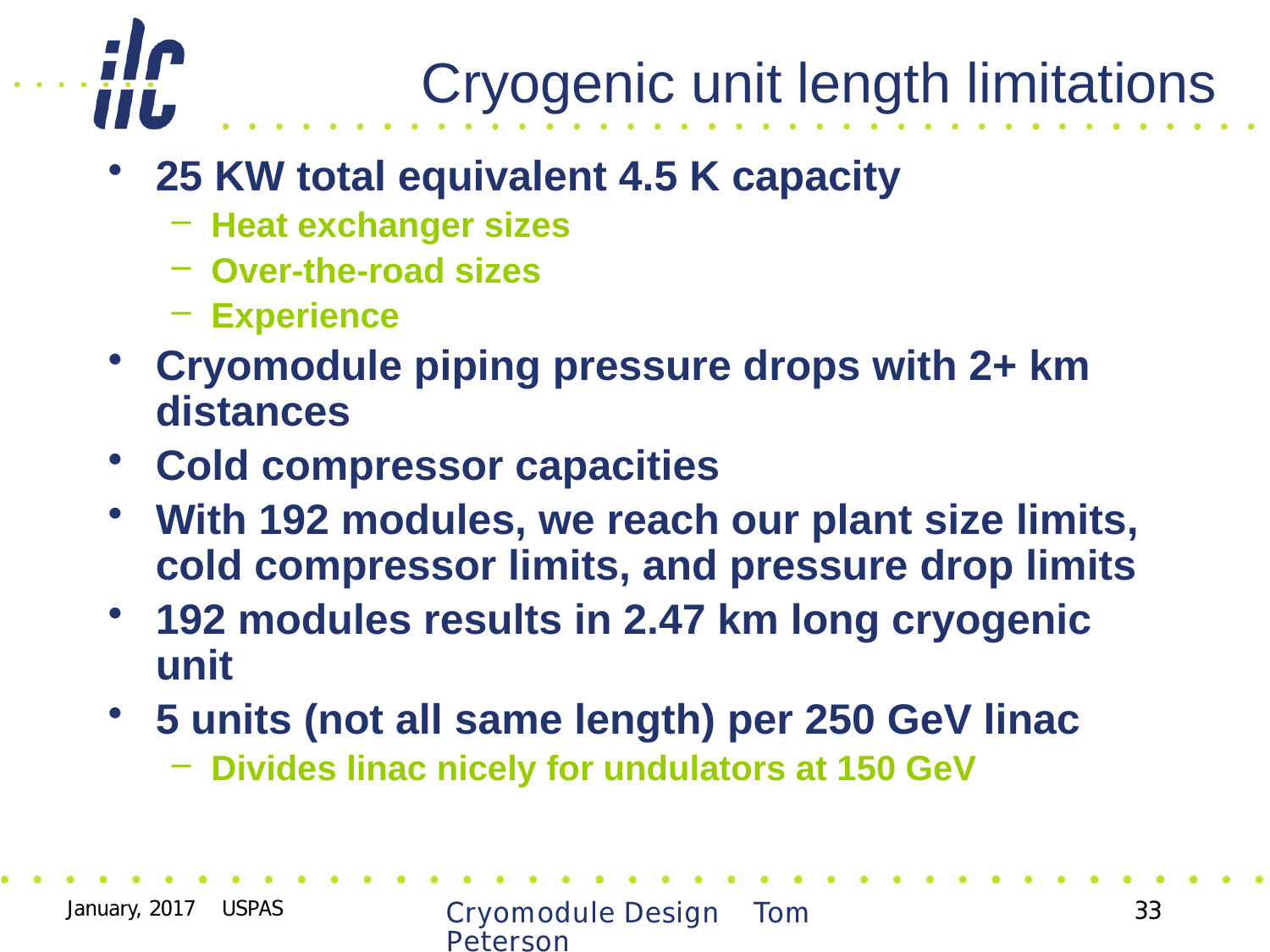

# Cryogenic unit length limitations
25 KW total equivalent 4.5 K capacity
Heat exchanger sizes
Over-the-road sizes
Experience
Cryomodule piping pressure drops with 2+ km distances
Cold compressor capacities
With 192 modules, we reach our plant size limits, cold compressor limits, and pressure drop limits
192 modules results in 2.47 km long cryogenic unit
5 units (not all same length) per 250 GeV linac
Divides linac nicely for undulators at 150 GeV
January, 2017    USPAS
Cryomodule Design    Tom Peterson
33